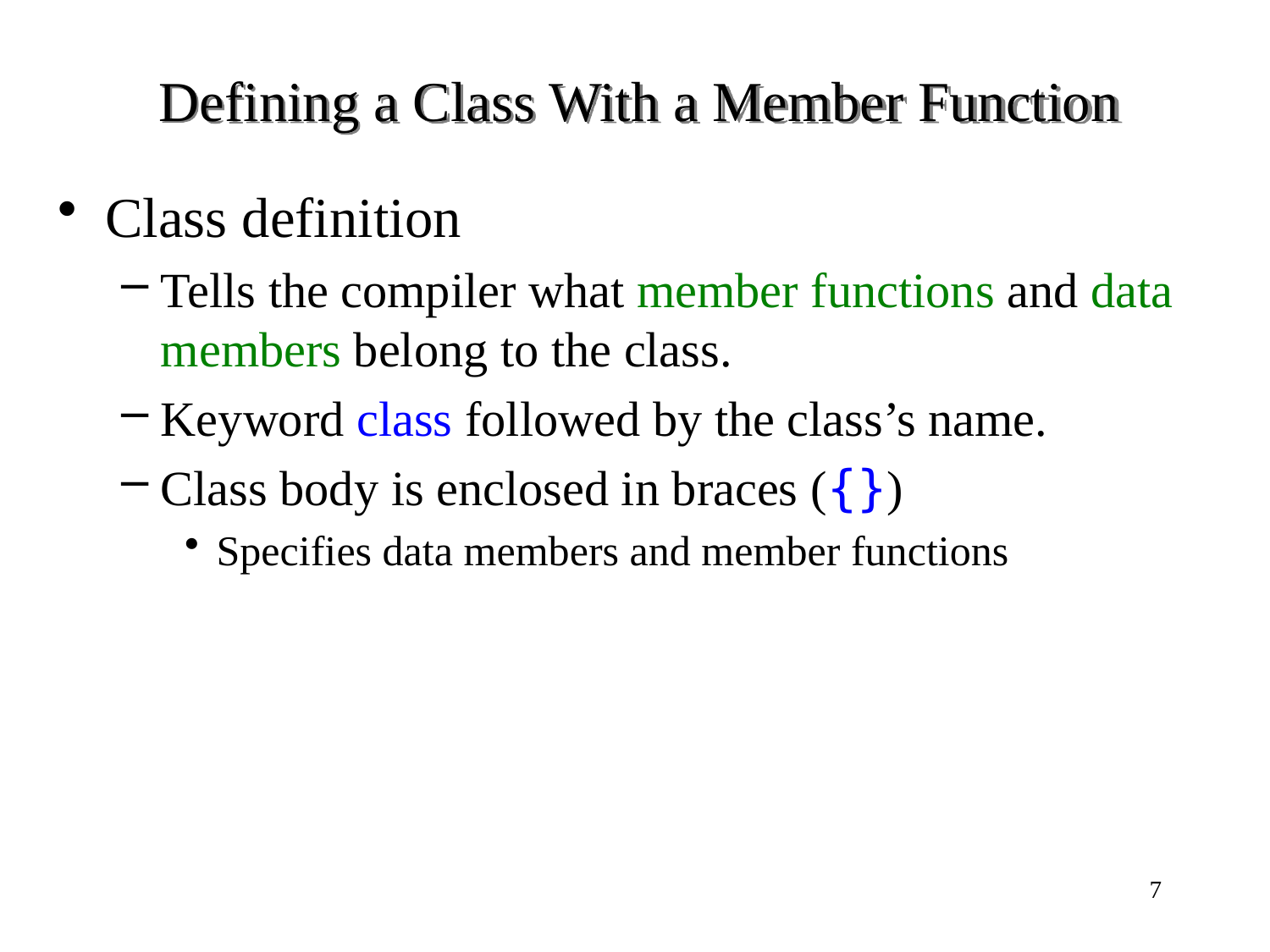

Defining a Class With a Member Function
Class definition
Tells the compiler what member functions and data members belong to the class.
Keyword class followed by the class’s name.
Class body is enclosed in braces ({})
Specifies data members and member functions
7